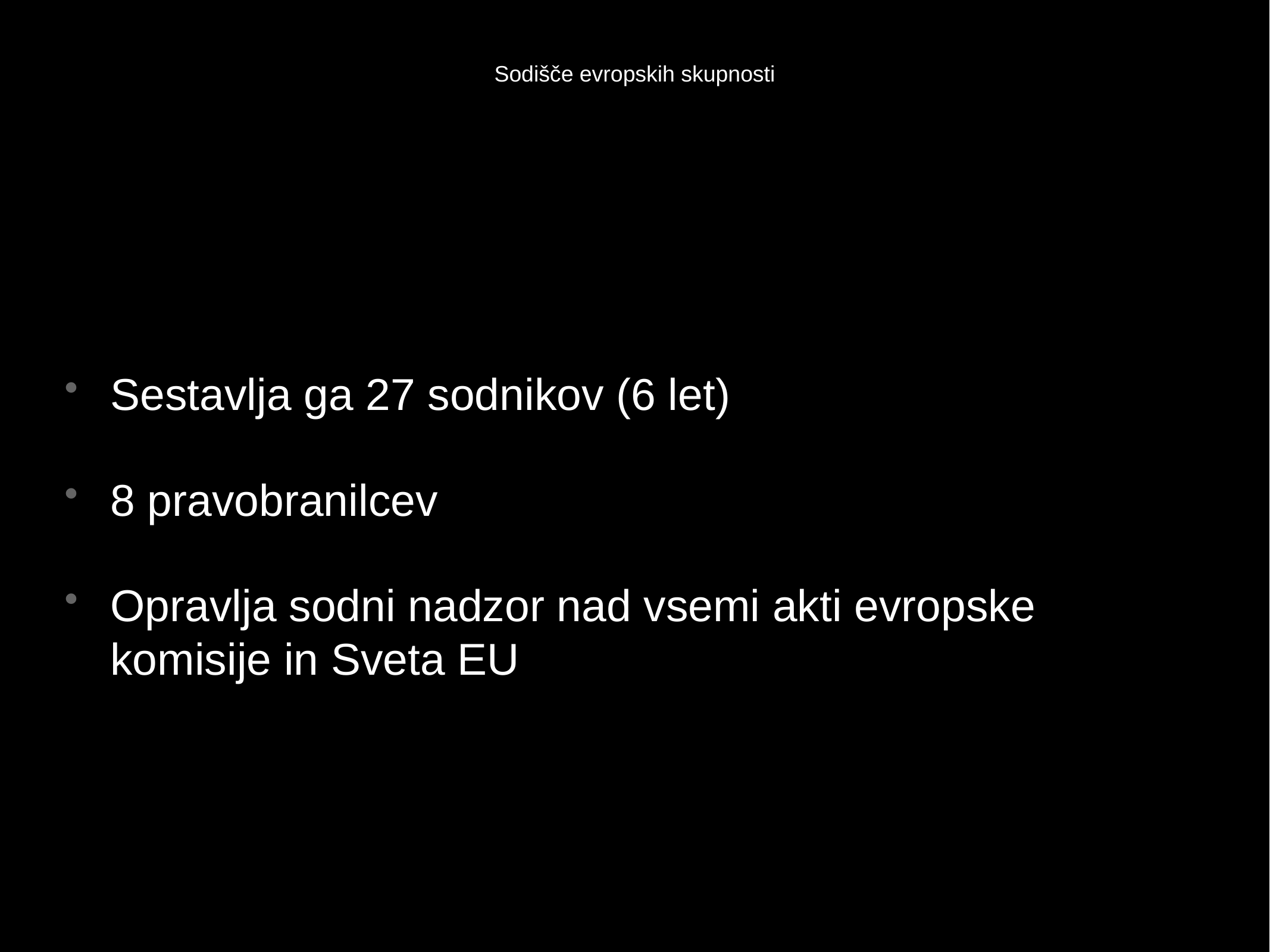

# Sodišče evropskih skupnosti
Sestavlja ga 27 sodnikov (6 let)
8 pravobranilcev
Opravlja sodni nadzor nad vsemi akti evropske komisije in Sveta EU